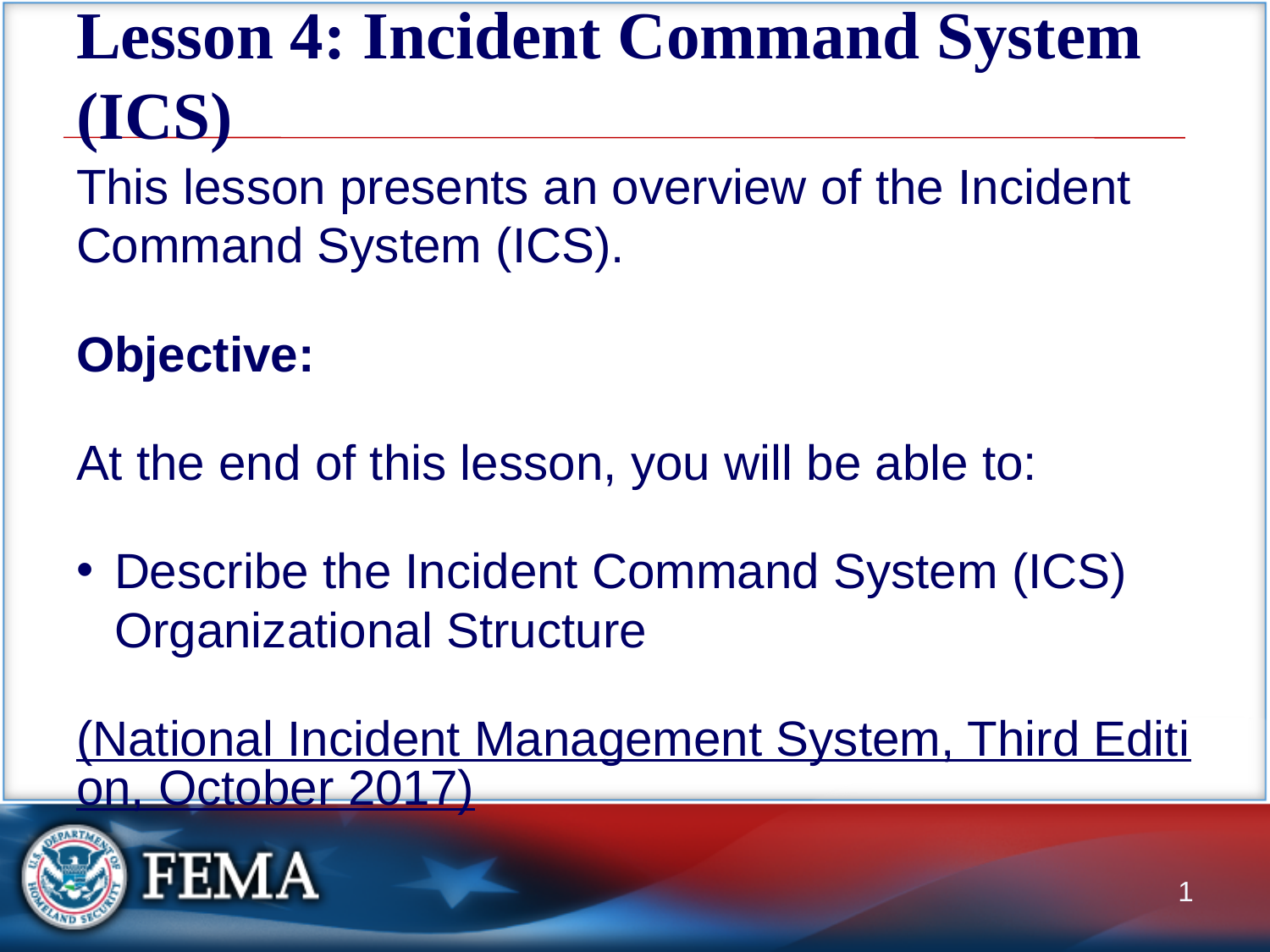

# Lesson 4: Incident Command System (ICS)
This lesson presents an overview of the Incident Command System (ICS).
Objective:
At the end of this lesson, you will be able to:
Describe the Incident Command System (ICS) Organizational Structure
(National Incident Management System, Third Edition, October 2017)
1